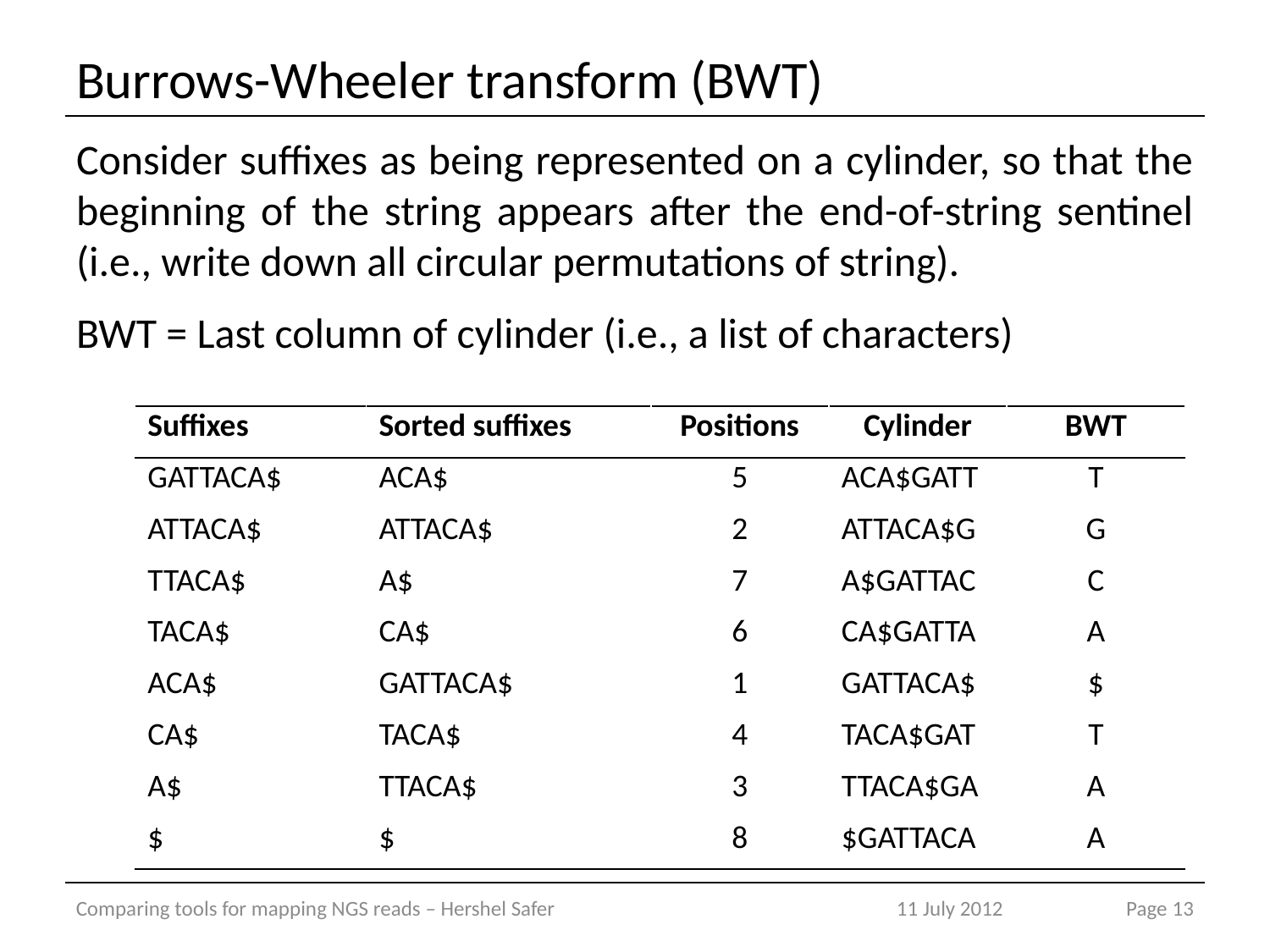

# Burrows-Wheeler transform (BWT)
Consider suffixes as being represented on a cylinder, so that the beginning of the string appears after the end-of-string sentinel (i.e., write down all circular permutations of string).
BWT = Last column of cylinder (i.e., a list of characters)
| Suffixes | Sorted suffixes | Positions | Cylinder | BWT |
| --- | --- | --- | --- | --- |
| GATTACA$ | ACA$ | 5 | ACA$GATT | T |
| ATTACA$ | ATTACA$ | 2 | ATTACA$G | G |
| TTACA$ | A$ | 7 | A$GATTAC | C |
| TACA$ | CA$ | 6 | CA$GATTA | A |
| ACA$ | GATTACA$ | 1 | GATTACA$ | $ |
| CA$ | TACA$ | 4 | TACA$GAT | T |
| A$ | TTACA$ | 3 | TTACA$GA | A |
| $ | $ | 8 | $GATTACA | A |
Comparing tools for mapping NGS reads – Hershel Safer
11 July 2012
Page 13